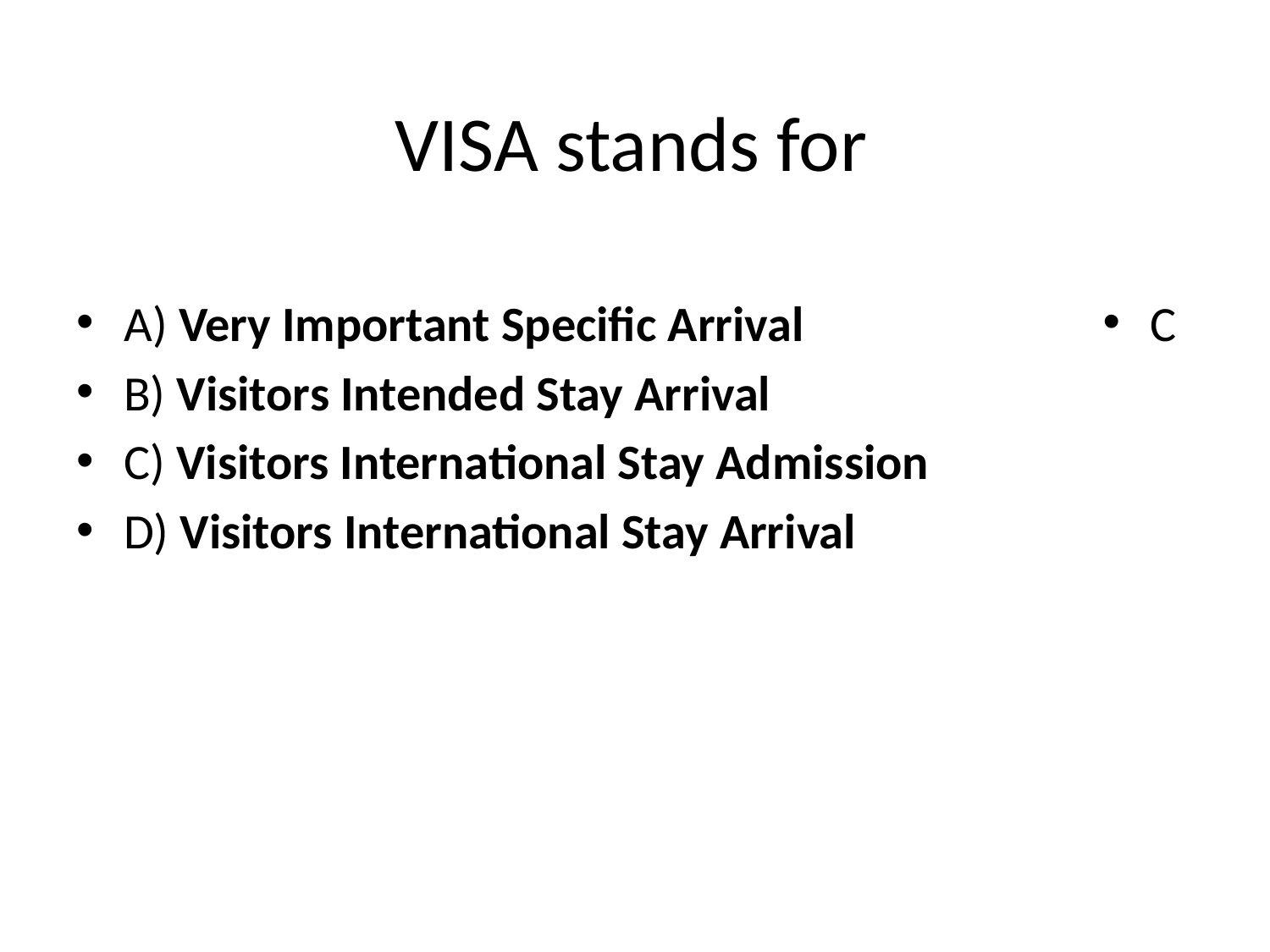

# VISA stands for

A) Very Important Specific Arrival
B) Visitors Intended Stay Arrival
C) Visitors International Stay Admission
D) Visitors International Stay Arrival

C